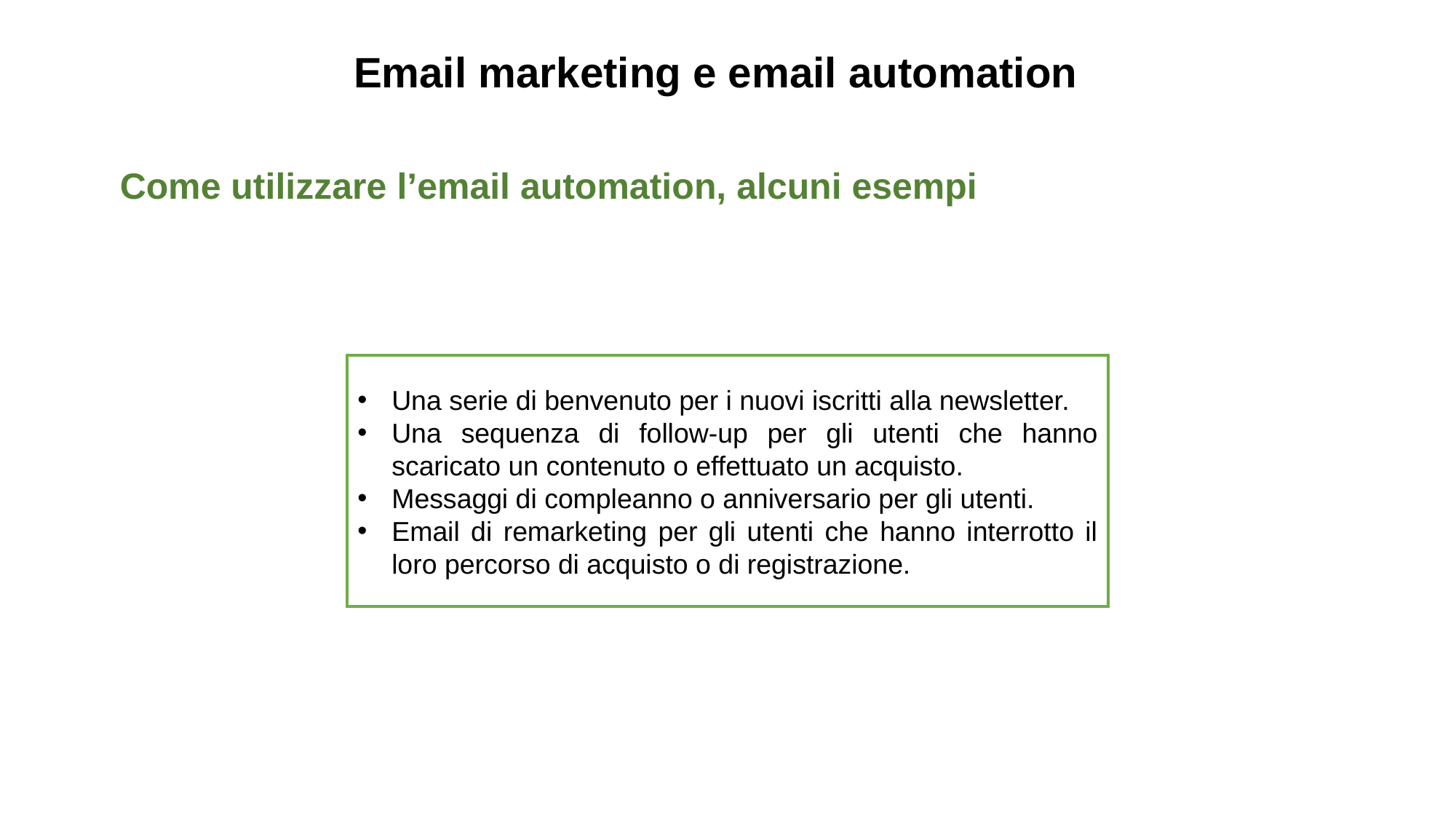

# Email marketing e email automation
Come utilizzare l’email automation, alcuni esempi
Una serie di benvenuto per i nuovi iscritti alla newsletter.
Una sequenza di follow-up per gli utenti che hanno scaricato un contenuto o effettuato un acquisto.
Messaggi di compleanno o anniversario per gli utenti.
Email di remarketing per gli utenti che hanno interrotto il loro percorso di acquisto o di registrazione.